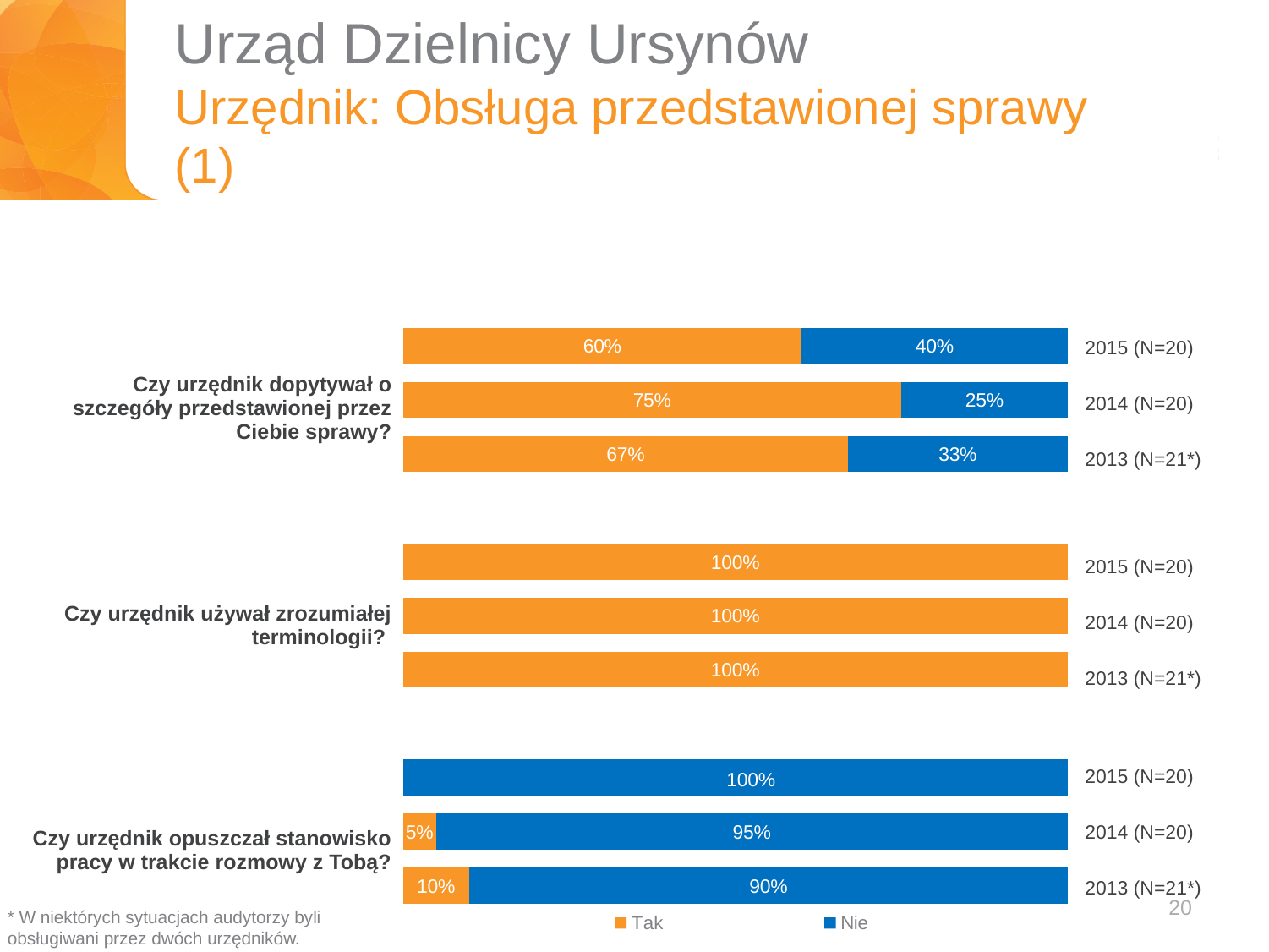

# Urząd Dzielnicy Ursynów Urzędnik: Obsługa przedstawionej sprawy (1)

### Chart

| Category | Tak | Nie |
|---|---|---|
| Czy urzędnik dopytywał o szczegóły przedstawionej przez Ciebie sprawy | 0.6000000000000005 | 0.4 |
|  | 0.7500000000000006 | 0.25 |
|  | 0.6700000000000008 | 0.3300000000000004 |
|  | None | None |
| Czy urzędnik używał zrozumiałej terminologii? | 1.0 | None |
|  | 1.0 | None |
|  | 1.0 | None |
| Czy podczas rozmowy odczuwałeś(aś) niechęć ze strony urzędnika | None | None |
2015 (N=20)

2014 (N=20)

2013 (N=21*)

| Czy urzędnik dopytywał o szczegóły przedstawionej przez Ciebie sprawy? |
| --- |
| Czy urzędnik używał zrozumiałej terminologii? |
| Czy urzędnik opuszczał stanowisko pracy w trakcie rozmowy z Tobą? |
2015 (N=20)

2014 (N=20)

2013 (N=21*)

2015 (N=20)

2014 (N=20)

2013 (N=21*)

20
* W niektórych sytuacjach audytorzy byli obsługiwani przez dwóch urzędników.